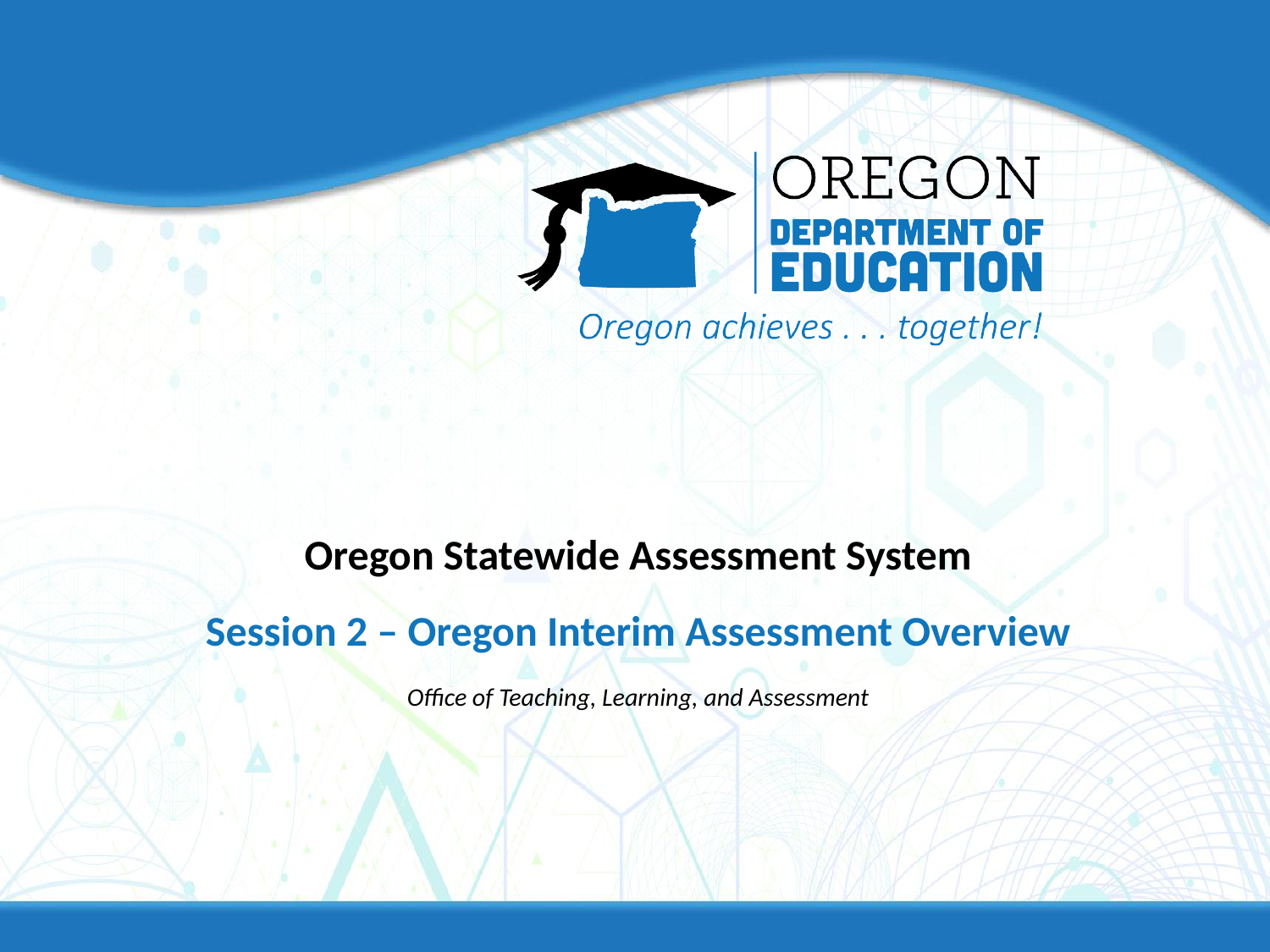

# Oregon Statewide Assessment System Session 2 – Oregon Interim Assessment Overview Office of Teaching, Learning, and Assessment